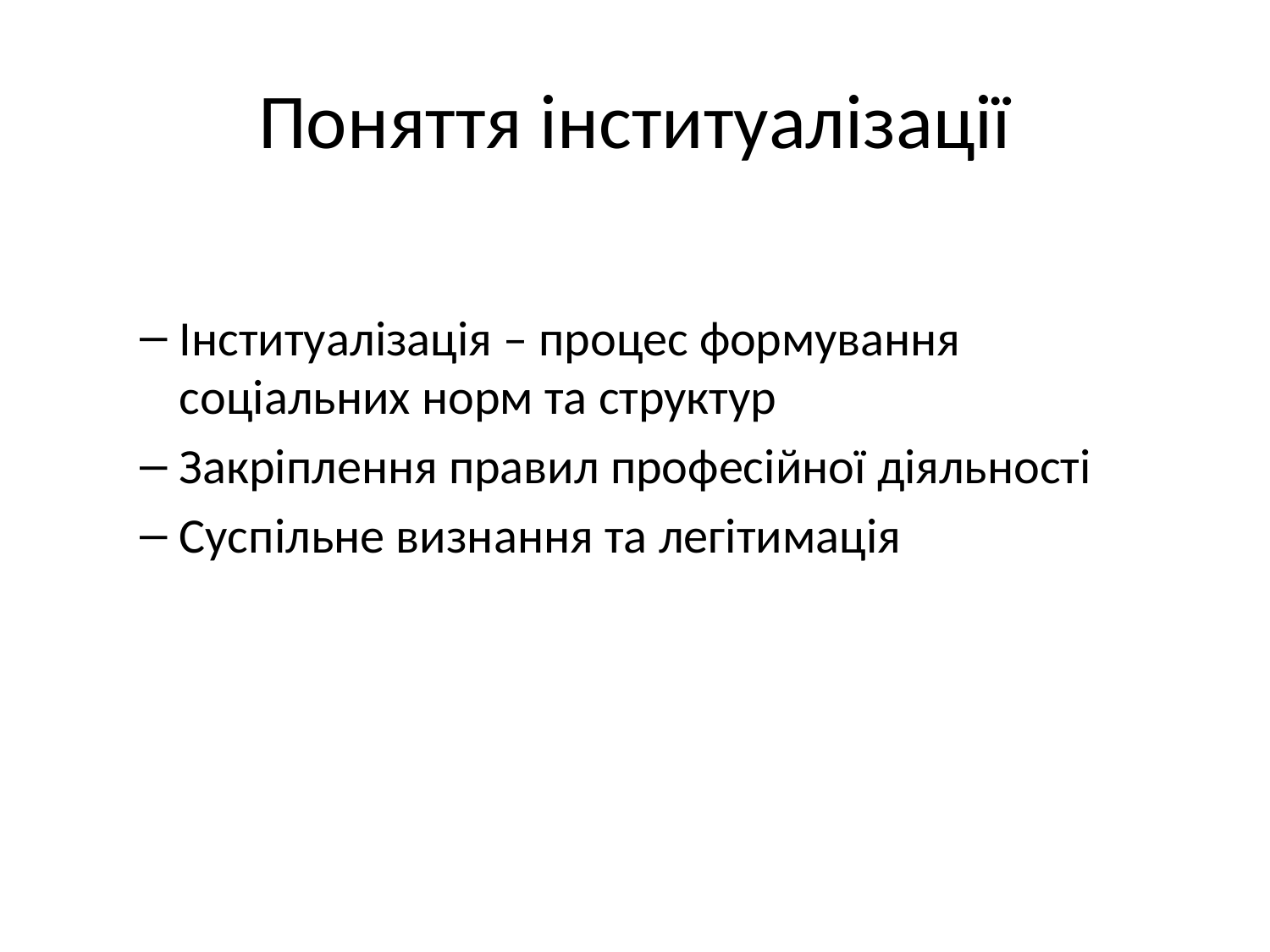

# Поняття інституалізації

Інституалізація – процес формування соціальних норм та структур
Закріплення правил професійної діяльності
Суспільне визнання та легітимація